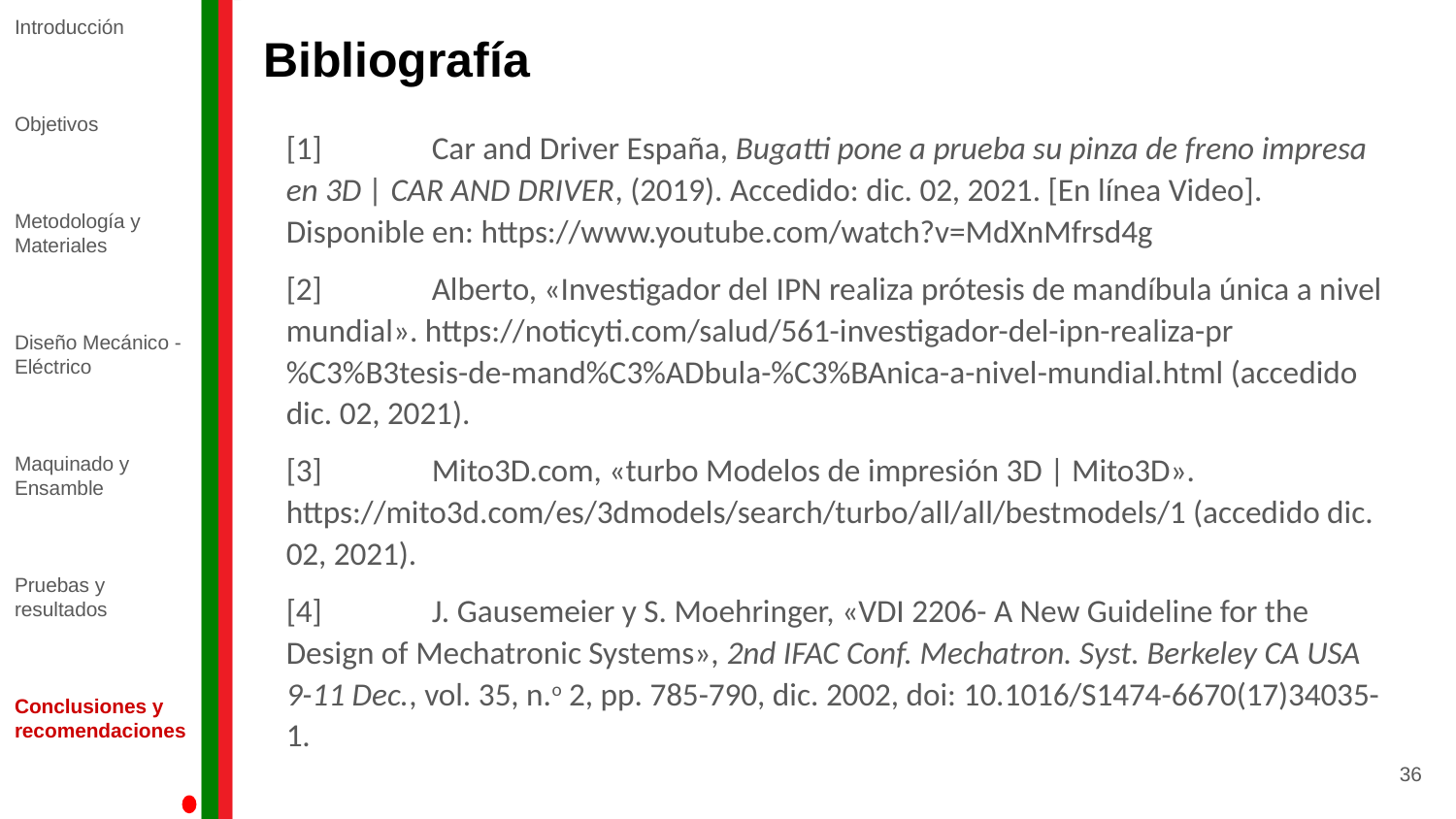

Introducción

Objetivos

Metodología y Materiales

Diseño Mecánico - Eléctrico

Maquinado y Ensamble

Pruebas y resultados

Conclusiones y recomendaciones
# Bibliografía
[1]	Car and Driver España, Bugatti pone a prueba su pinza de freno impresa en 3D | CAR AND DRIVER, (2019). Accedido: dic. 02, 2021. [En línea Video]. Disponible en: https://www.youtube.com/watch?v=MdXnMfrsd4g
[2]	Alberto, «Investigador del IPN realiza prótesis de mandíbula única a nivel mundial». https://noticyti.com/salud/561-investigador-del-ipn-realiza-pr%C3%B3tesis-de-mand%C3%ADbula-%C3%BAnica-a-nivel-mundial.html (accedido dic. 02, 2021).
[3]	Mito3D.com, «turbo Modelos de impresión 3D | Mito3D». https://mito3d.com/es/3dmodels/search/turbo/all/all/bestmodels/1 (accedido dic. 02, 2021).
[4]	J. Gausemeier y S. Moehringer, «VDI 2206- A New Guideline for the Design of Mechatronic Systems», 2nd IFAC Conf. Mechatron. Syst. Berkeley CA USA 9-11 Dec., vol. 35, n.o 2, pp. 785-790, dic. 2002, doi: 10.1016/S1474-6670(17)34035-1.

36